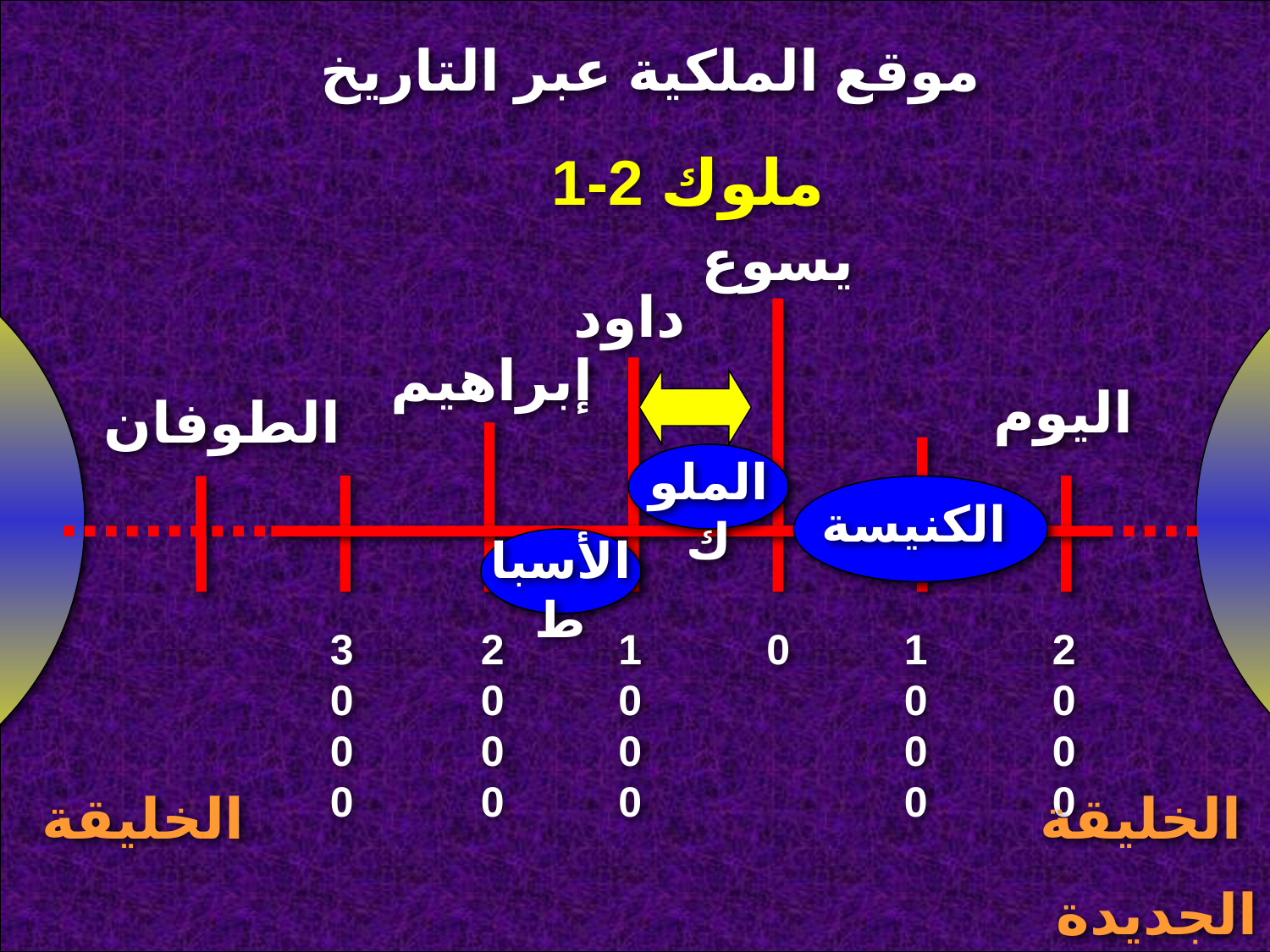

موقع الملكية عبر التاريخ
1-2 ملوك
يسوع

داود

إبراهيم

اليوم
الطوفان

الملوك

الكنيسة
الأسباط

3000
2000
1000
0
1000
2000
الخليقة
الخليقة
الجديدة